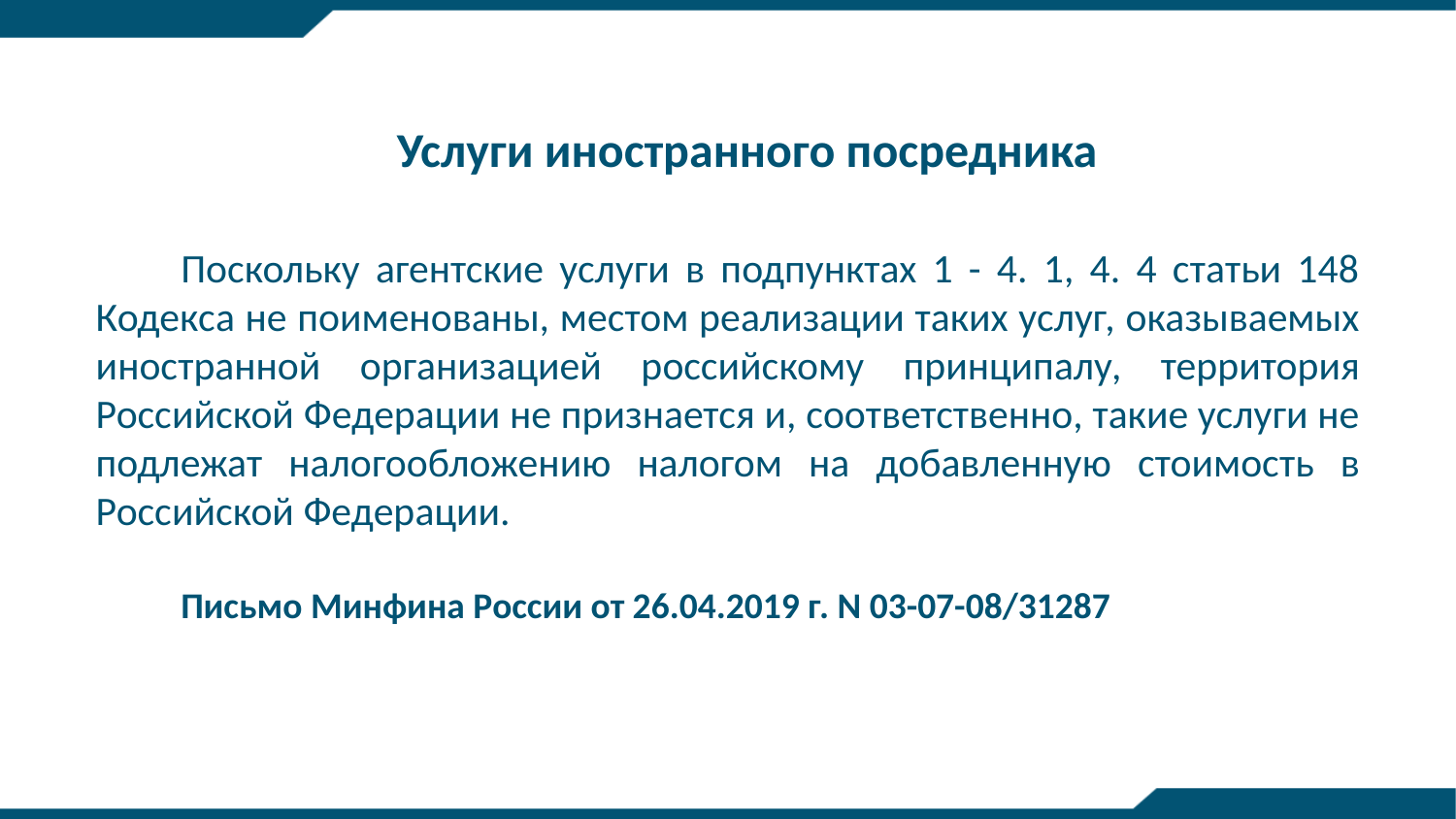

Услуги иностранного посредника

Поскольку агентские услуги в подпунктах 1 - 4. 1, 4. 4 статьи 148 Кодекса не поименованы, местом реализации таких услуг, оказываемых иностранной организацией российскому принципалу, территория Российской Федерации не признается и, соответственно, такие услуги не подлежат налогообложению налогом на добавленную стоимость в Российской Федерации.

Письмо Минфина России от 26.04.2019 г. N 03-07-08/31287